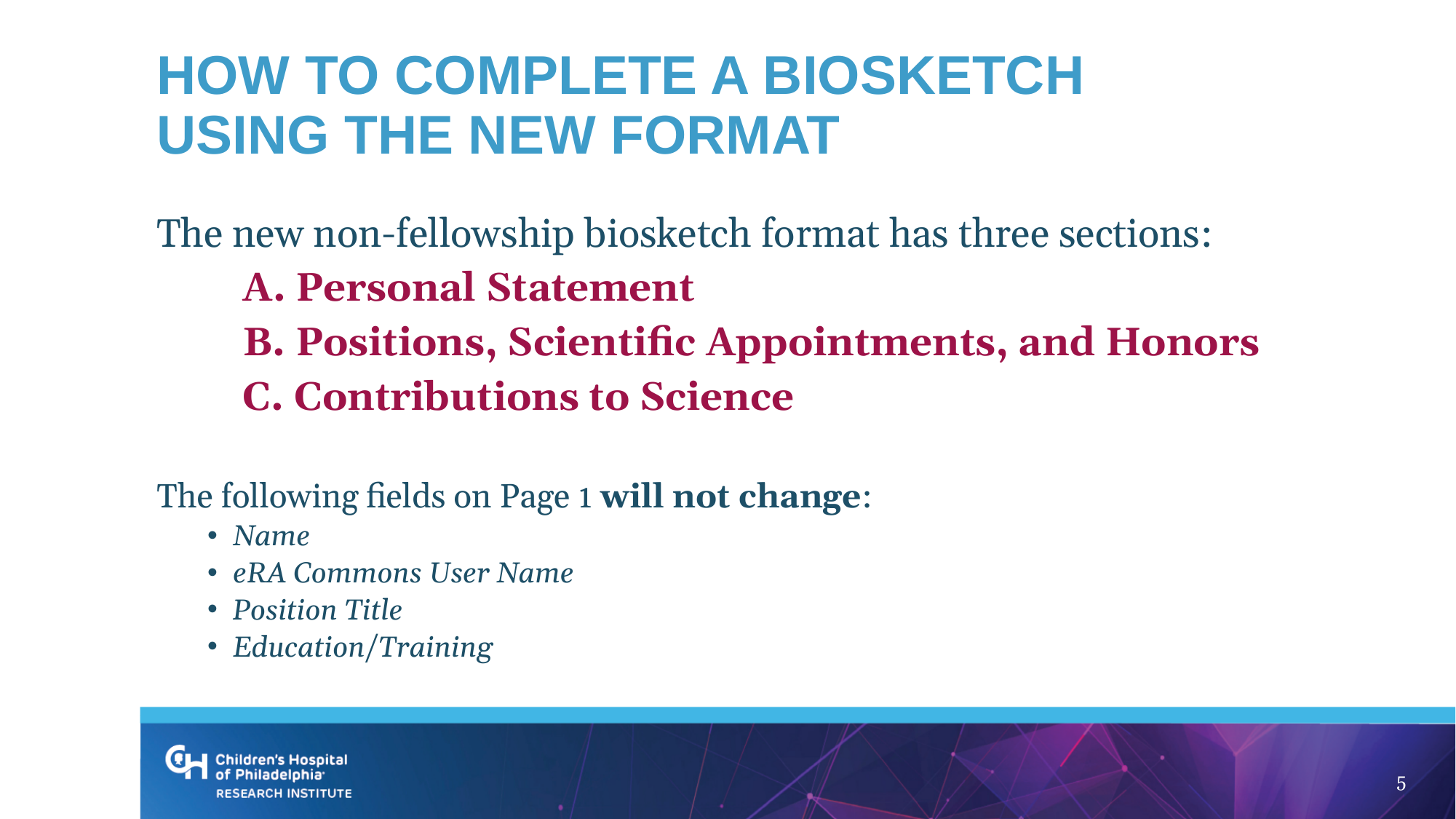

# How to complete a biosketch using the new format
The new non-fellowship biosketch format has three sections:
	A. Personal Statement
	B. Positions, Scientific Appointments, and Honors
	C. Contributions to Science

The following fields on Page 1 will not change:
Name
eRA Commons User Name
Position Title
Education/Training
5